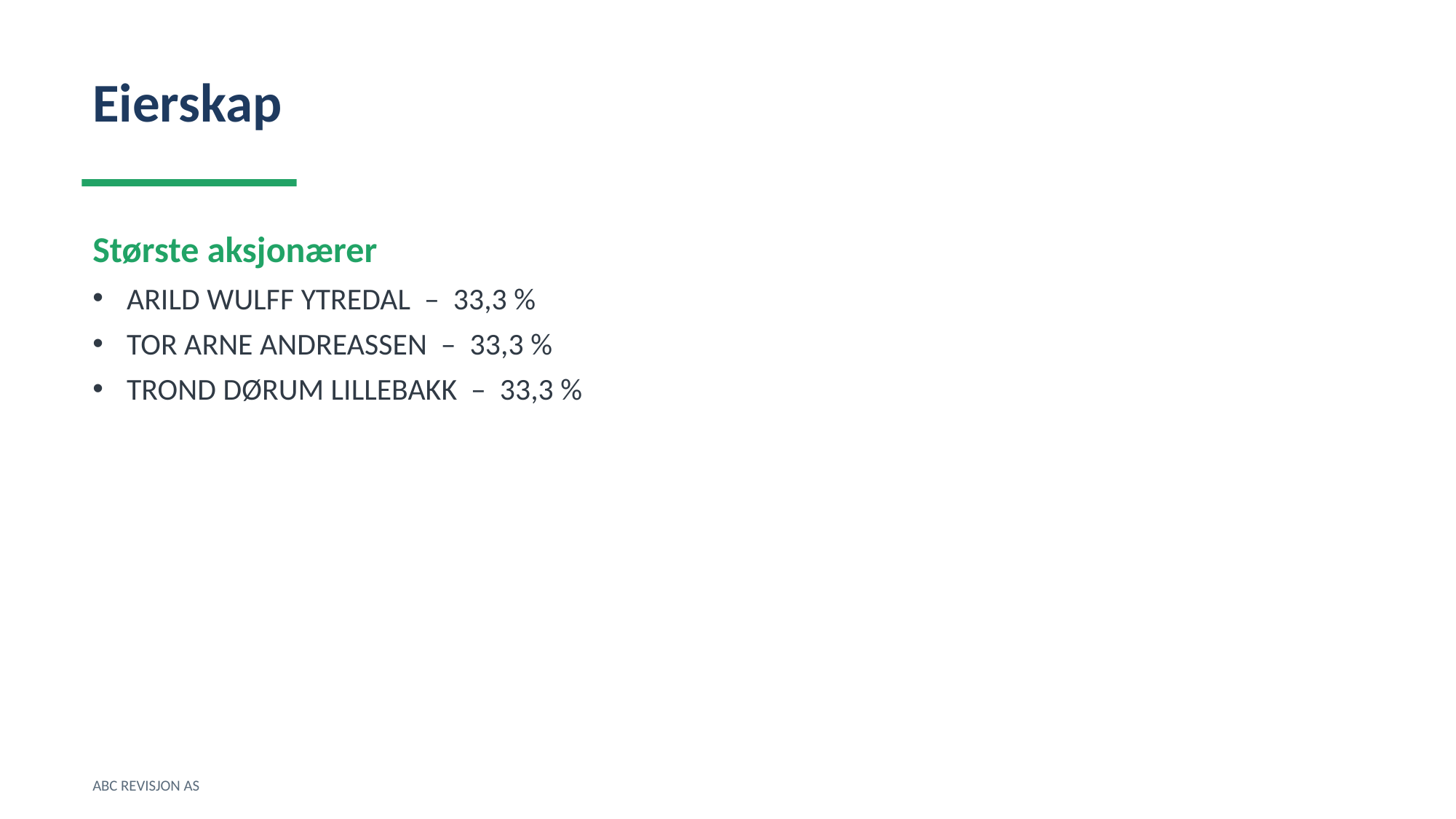

Eierskap

Største aksjonærer
ARILD WULFF YTREDAL  –  33,3 %
TOR ARNE ANDREASSEN  –  33,3 %
TROND DØRUM LILLEBAKK  –  33,3 %
ABC REVISJON AS